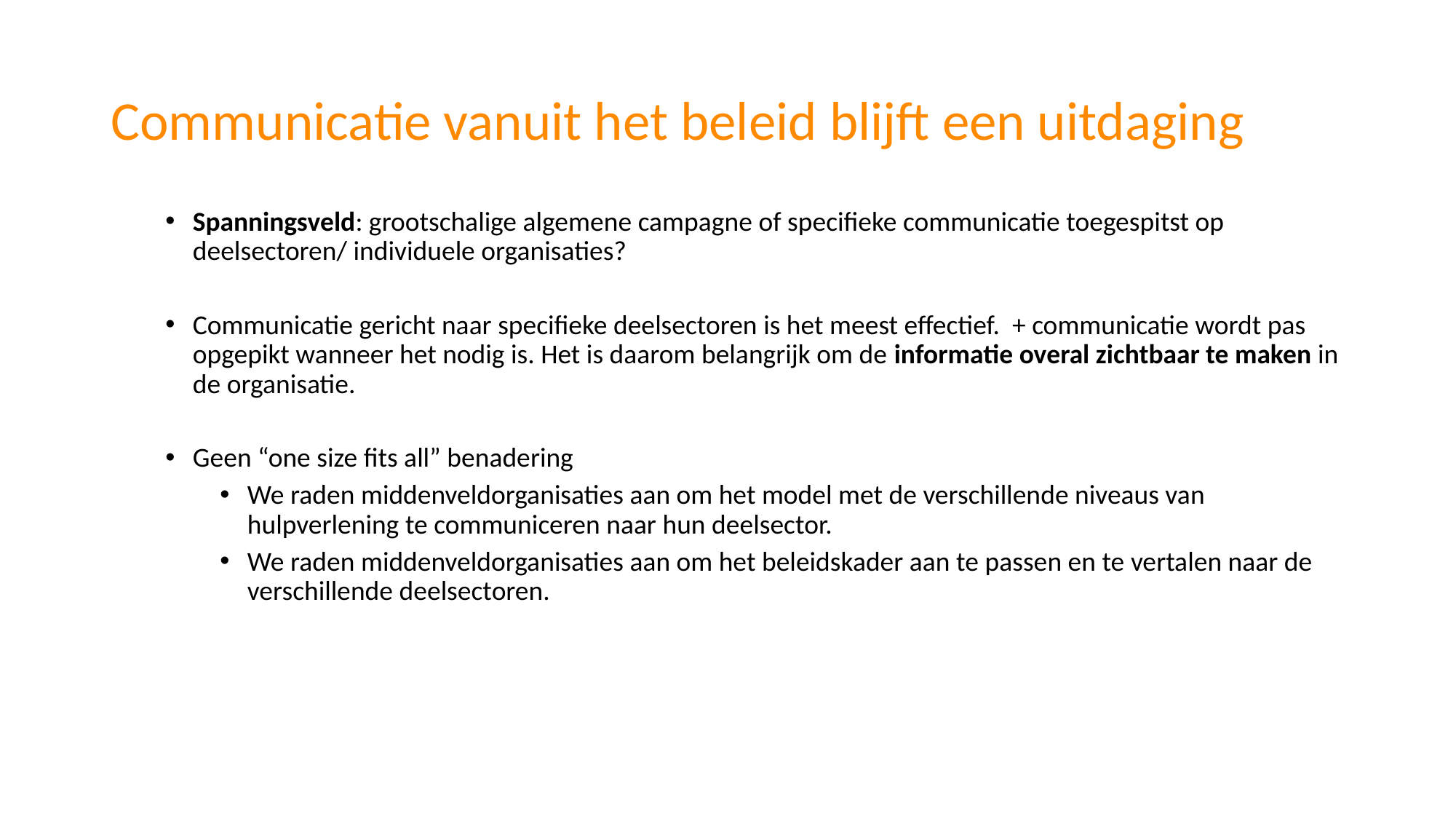

# Communicatie vanuit het beleid blijft een uitdaging
Spanningsveld: grootschalige algemene campagne of specifieke communicatie toegespitst op deelsectoren/ individuele organisaties?

Communicatie gericht naar specifieke deelsectoren is het meest effectief.  + communicatie wordt pas opgepikt wanneer het nodig is. Het is daarom belangrijk om de informatie overal zichtbaar te maken in de organisatie.

Geen “one size fits all” benadering
We raden middenveldorganisaties aan om het model met de verschillende niveaus van hulpverlening te communiceren naar hun deelsector.
We raden middenveldorganisaties aan om het beleidskader aan te passen en te vertalen naar de verschillende deelsectoren.